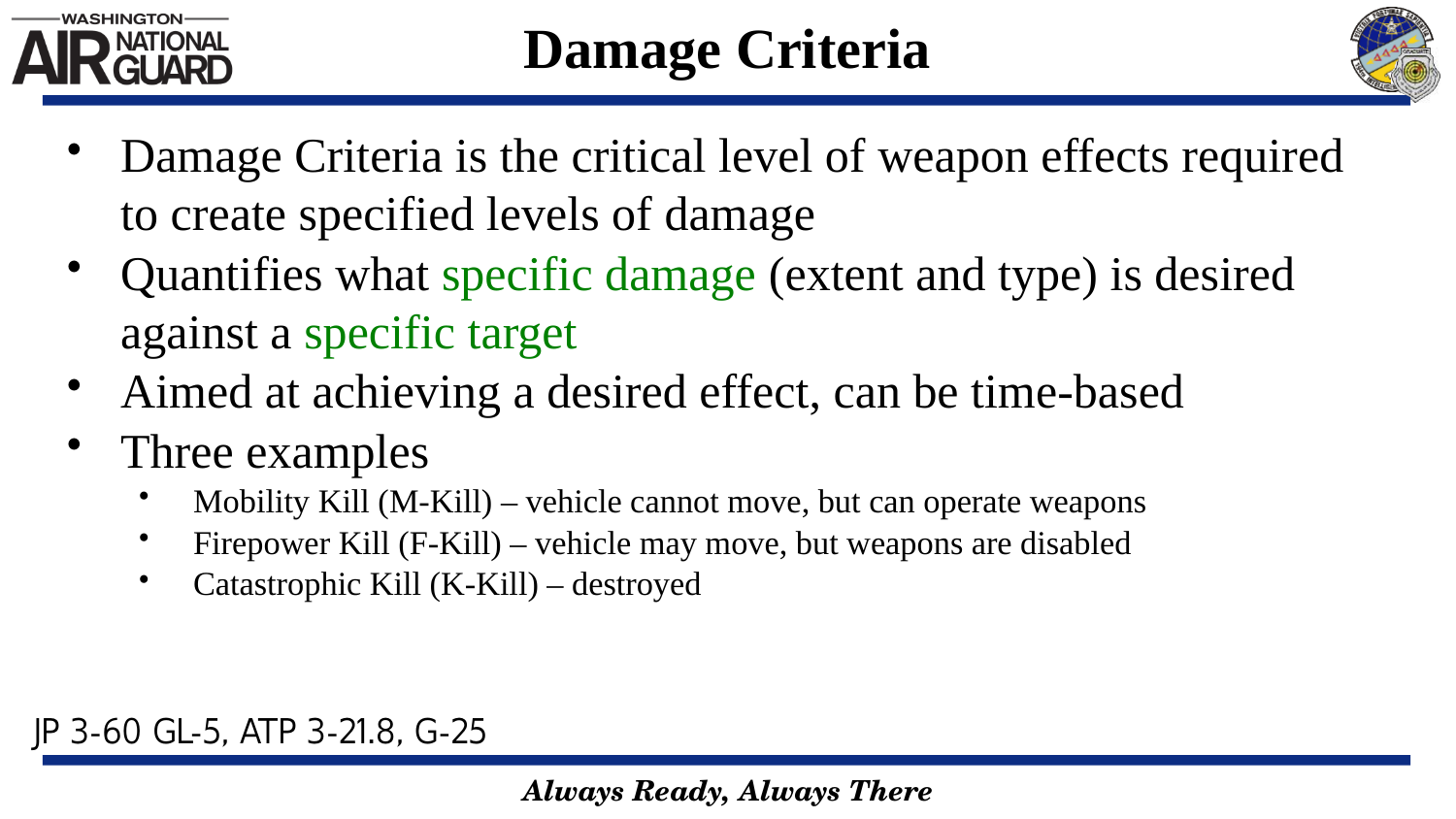

# Damage Criteria
Damage Criteria is the critical level of weapon effects required to create specified levels of damage
Quantifies what specific damage (extent and type) is desired against a specific target
Aimed at achieving a desired effect, can be time-based
Three examples
Mobility Kill (M-Kill) – vehicle cannot move, but can operate weapons
Firepower Kill (F-Kill) – vehicle may move, but weapons are disabled
Catastrophic Kill (K-Kill) – destroyed
JP 3-60 GL-5, ATP 3-21.8, G-25